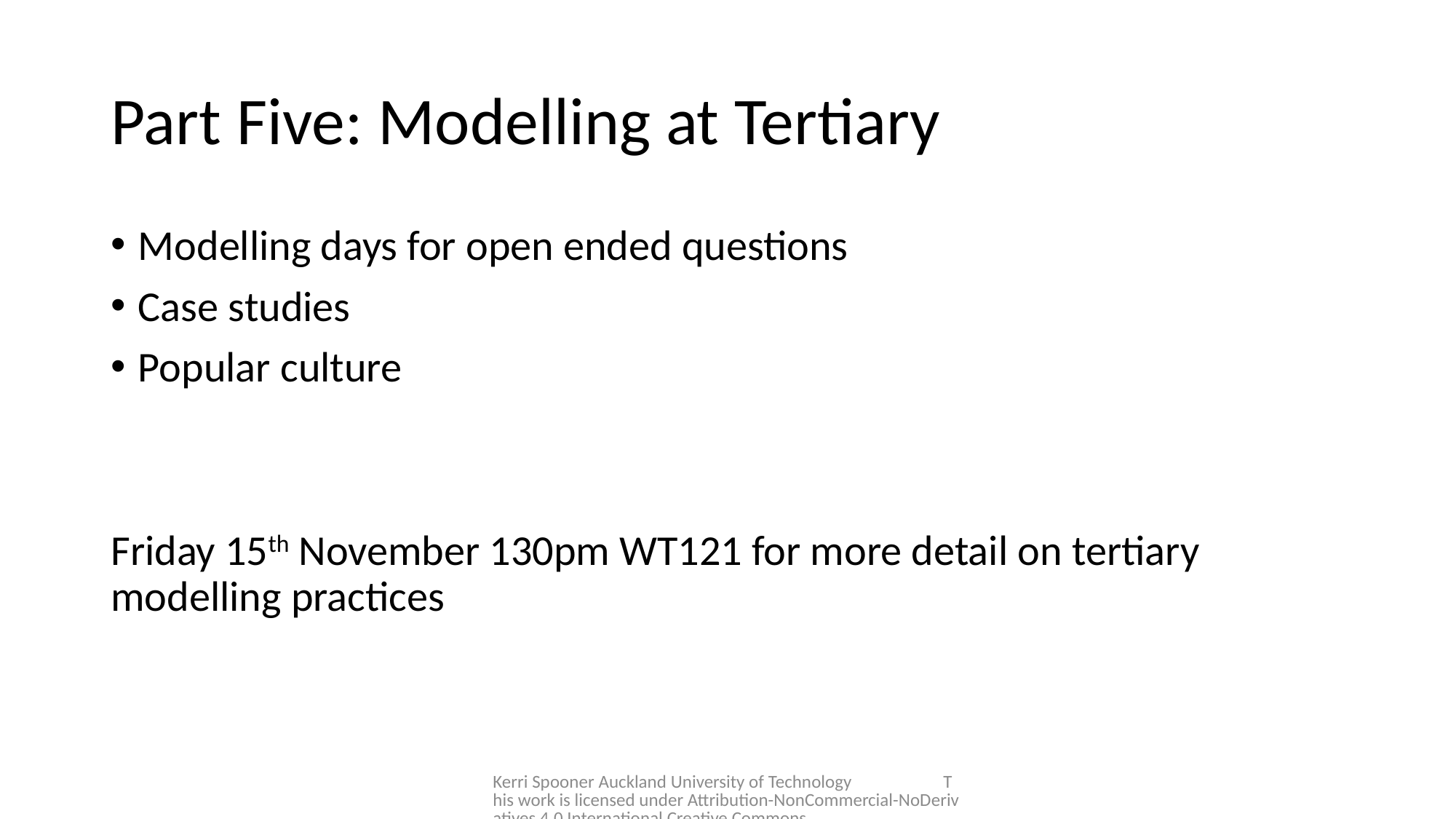

# Part Five: Modelling at Tertiary
Modelling days for open ended questions
Case studies
Popular culture

Friday 15th November 130pm WT121 for more detail on tertiary modelling practices
Kerri Spooner Auckland University of Technology                      This work is licensed under Attribution-NonCommercial-NoDerivatives 4.0 International Creative Commons